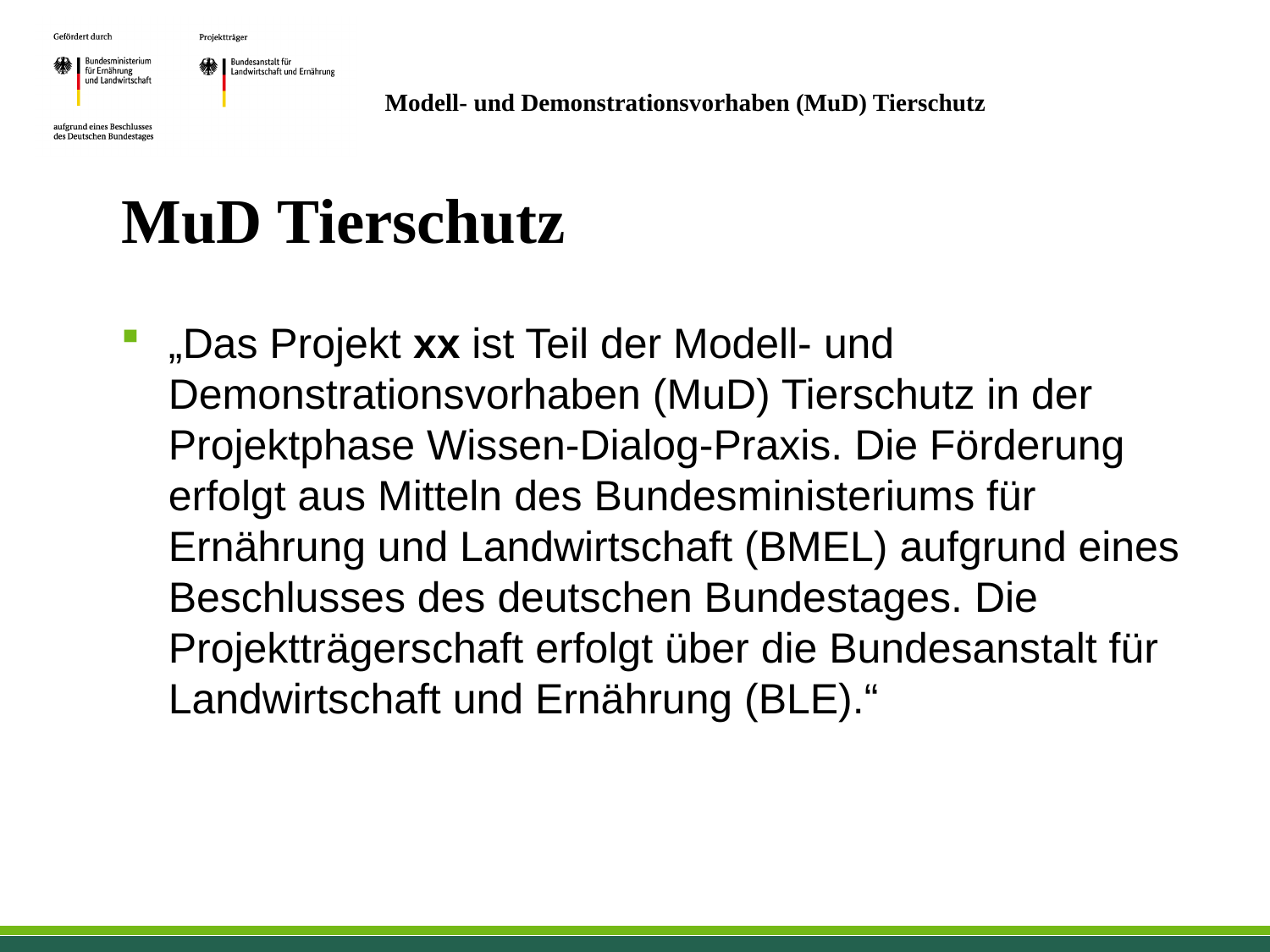

# MuD Tierschutz
„Das Projekt xx ist Teil der Modell- und Demonstrationsvorhaben (MuD) Tierschutz in der Projektphase Wissen-Dialog-Praxis. Die Förderung erfolgt aus Mitteln des Bundesministeriums für Ernährung und Landwirtschaft (BMEL) aufgrund eines Beschlusses des deutschen Bundestages. Die Projektträgerschaft erfolgt über die Bundesanstalt für Landwirtschaft und Ernährung (BLE).“